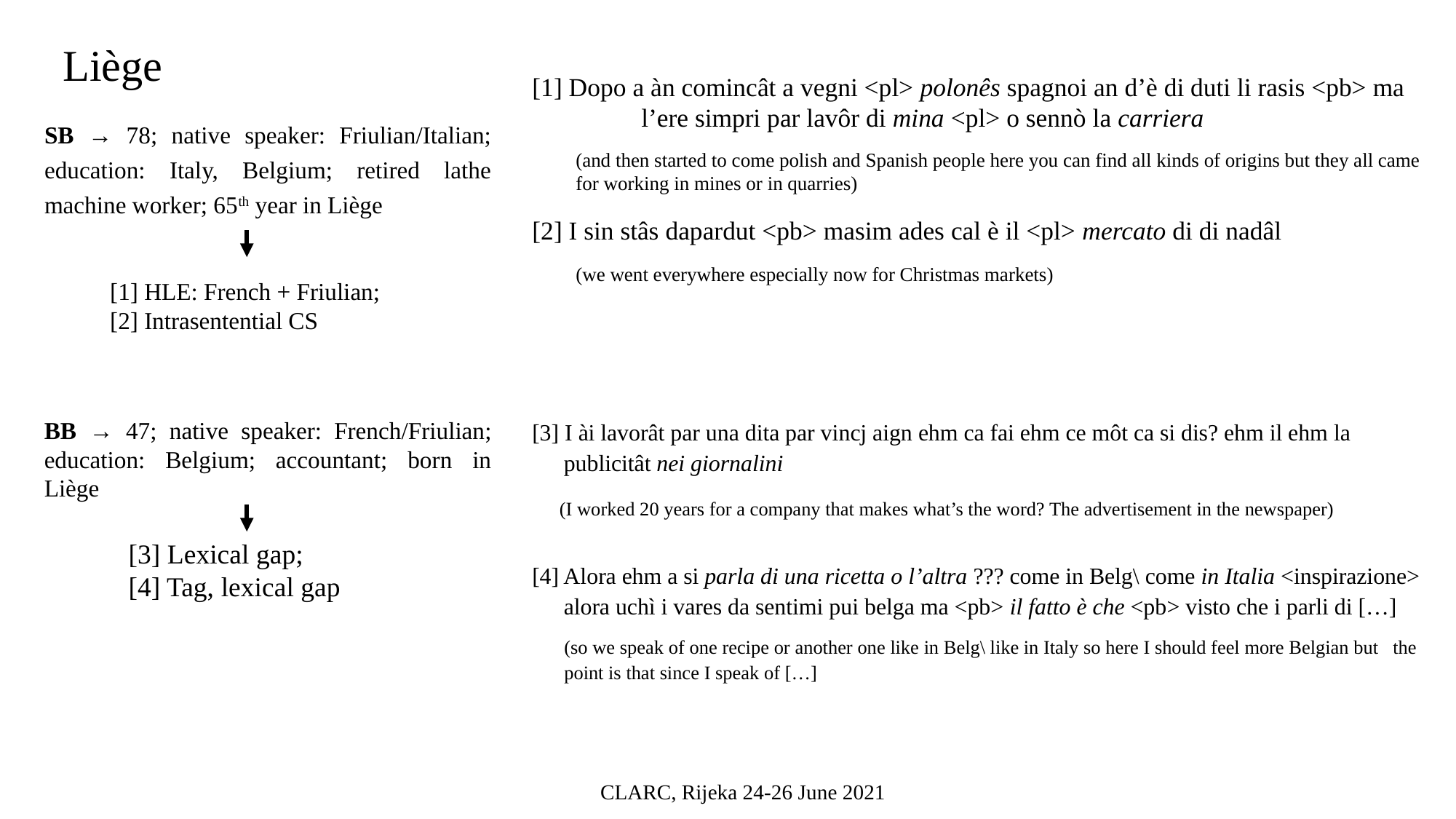

Liège
[1] Dopo a àn comincât a vegni <pl> polonês spagnoi an d’è di duti li rasis <pb> ma 	l’ere simpri par lavôr di mina <pl> o sennò la carriera
(and then started to come polish and Spanish people here you can find all kinds of origins but they all came for working in mines or in quarries)
[2] I sin stâs dapardut <pb> masim ades cal è il <pl> mercato di di nadâl
(we went everywhere especially now for Christmas markets)

SB → 78; native speaker: Friulian/Italian; education: Italy, Belgium; retired lathe machine worker; 65th year in Liège
[1] HLE: French + Friulian;
[2] Intrasentential CS

BB → 47; native speaker: French/Friulian; education: Belgium; accountant; born in Liège
[3] I ài lavorât par una dita par vincj aign ehm ca fai ehm ce môt ca si dis? ehm il ehm la publicitât nei giornalini
 (I worked 20 years for a company that makes what’s the word? The advertisement in the newspaper)

[4] Alora ehm a si parla di una ricetta o l’altra ??? come in Belg\ come in Italia <inspirazione> alora uchì i vares da sentimi pui belga ma <pb> il fatto è che <pb> visto che i parli di […]
(so we speak of one recipe or another one like in Belg\ like in Italy so here I should feel more Belgian but   the point is that since I speak of […]

[3] Lexical gap;
[4] Tag, lexical gap
CLARC, Rijeka 24-26 June 2021